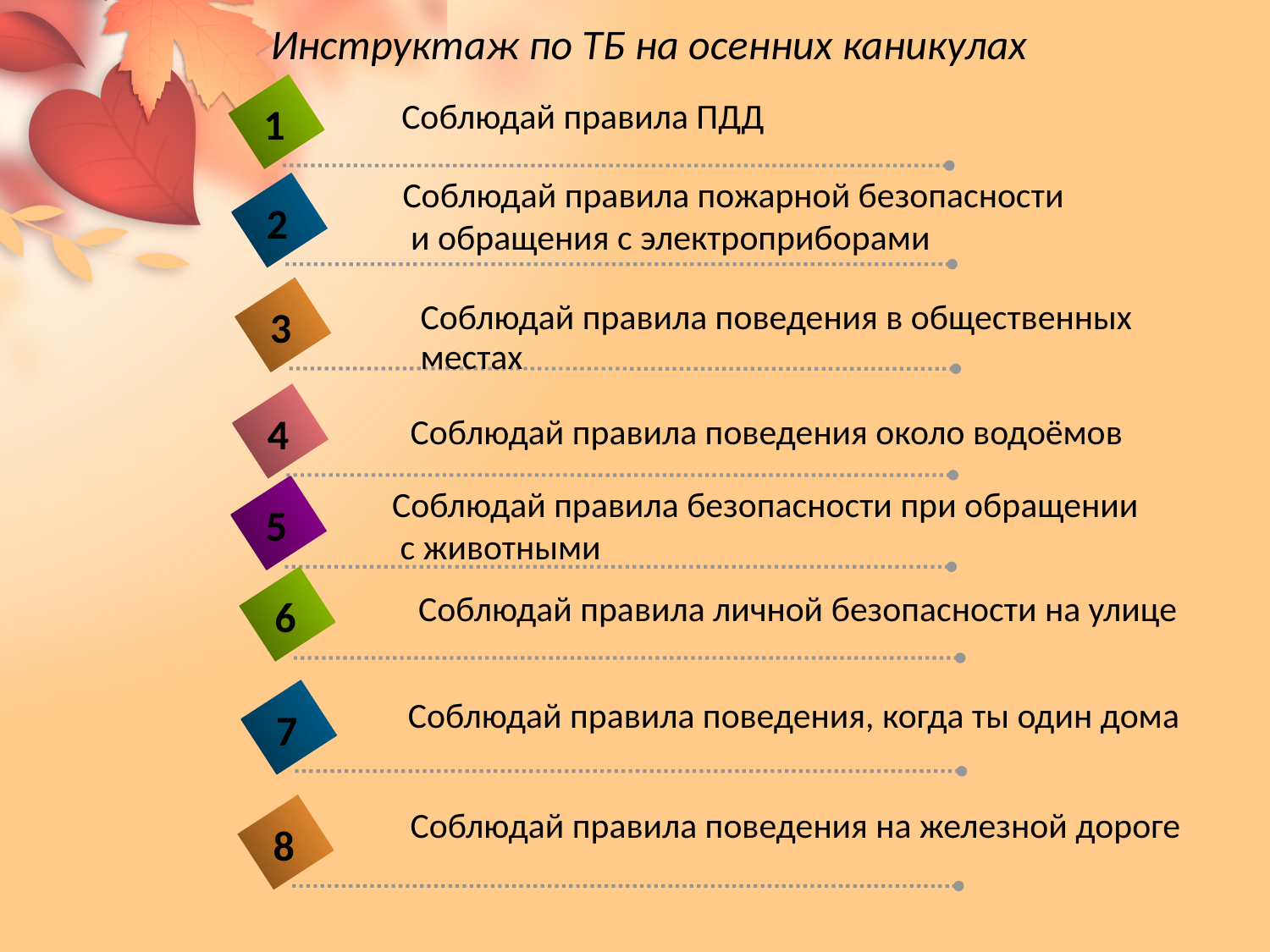

# Инструктаж по ТБ на осенних каникулах

1
Соблюдай правила ПДД

Соблюдай правила пожарной безопасности
 и обращения с электроприборами

2

3
Соблюдай правила поведения в общественных
местах

4
Соблюдай правила поведения около водоёмов

Соблюдай правила безопасности при обращении
 с животными

5

6
Соблюдай правила личной безопасности на улице

Соблюдай правила поведения, когда ты один дома
7

Соблюдай правила поведения на железной дороге

8